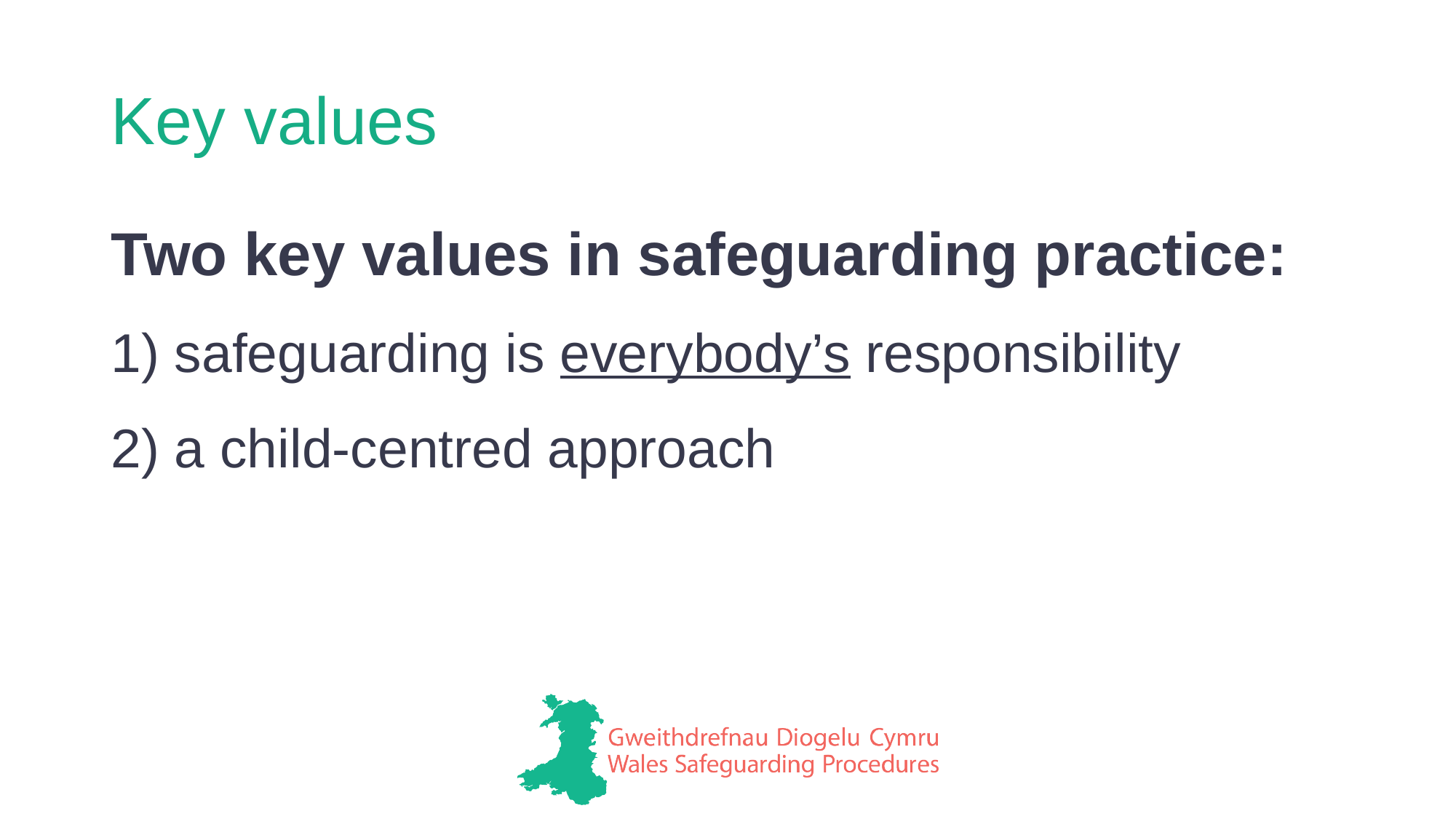

# Key values
Two key values in safeguarding practice:
1) safeguarding is everybody’s responsibility
2) a child-centred approach